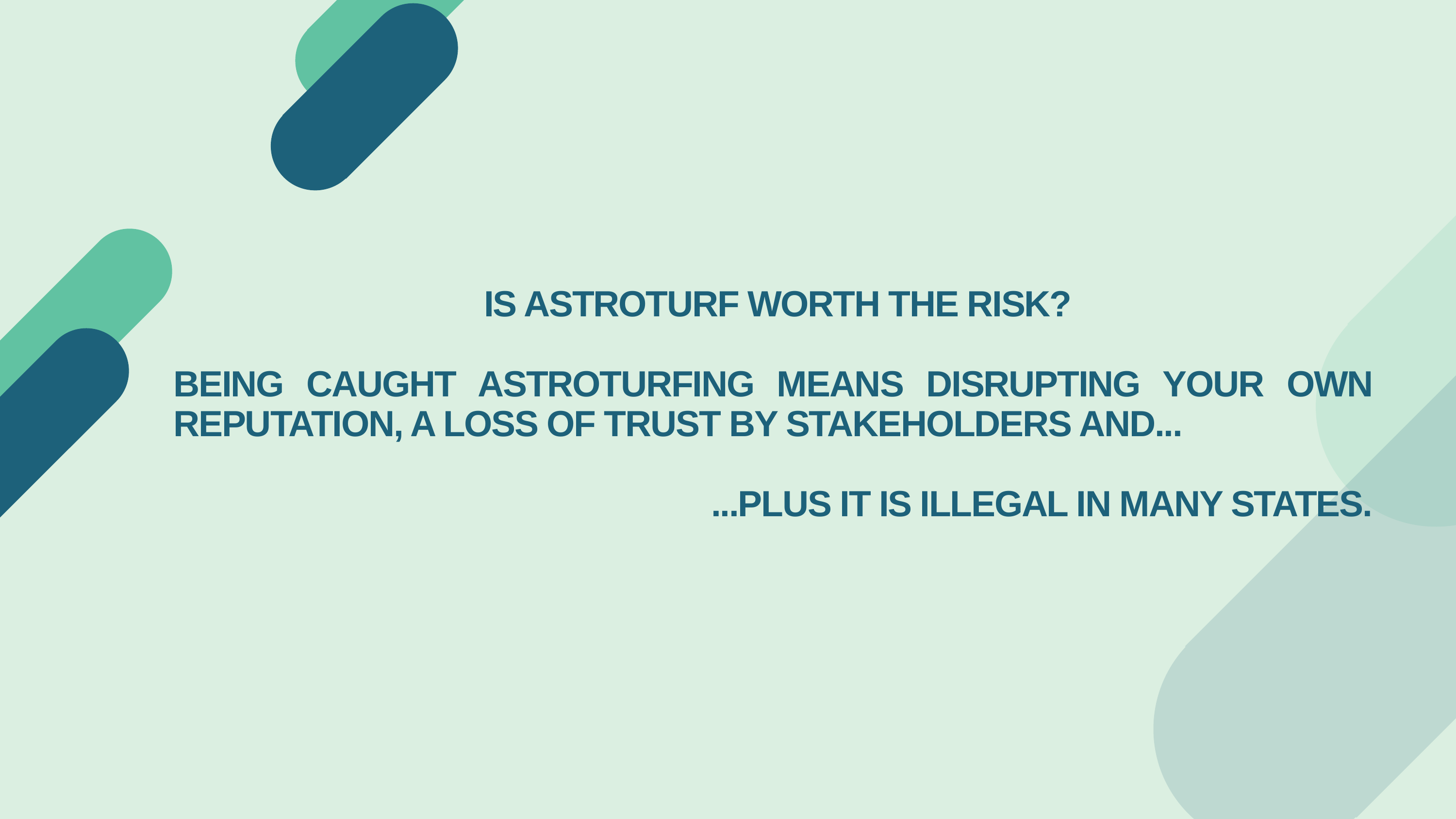

IS ASTROTURF WORTH THE RISK?

BEING CAUGHT ASTROTURFING MEANS DISRUPTING YOUR OWN REPUTATION, A LOSS OF TRUST BY STAKEHOLDERS AND...

...PLUS IT IS ILLEGAL IN MANY STATES.